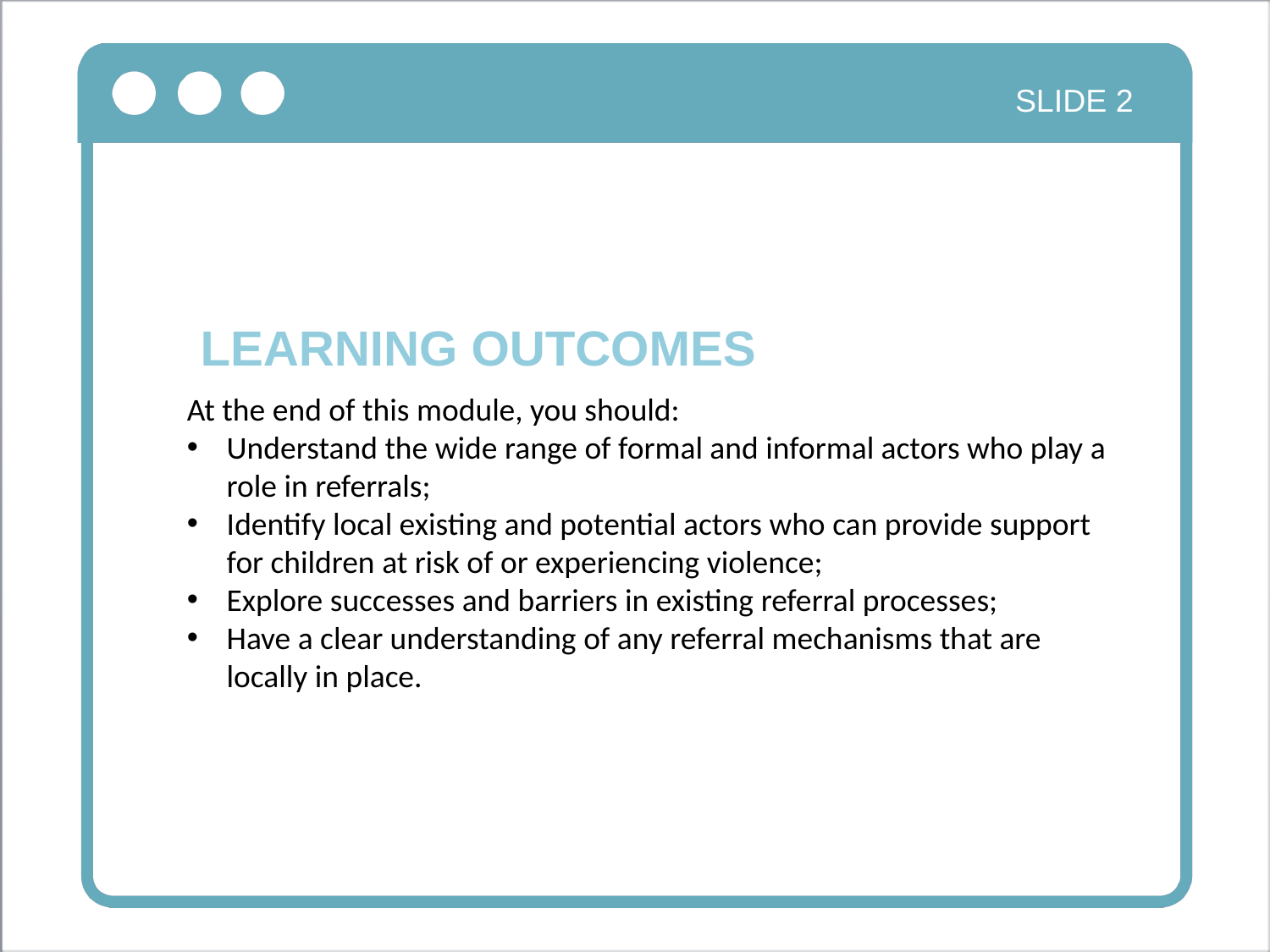

SLIDE 2

LEARNING OUTCOMES
At the end of this module, you should:
Understand the wide range of formal and informal actors who play a role in referrals;
Identify local existing and potential actors who can provide support for children at risk of or experiencing violence;
Explore successes and barriers in existing referral processes;
Have a clear understanding of any referral mechanisms that are locally in place.